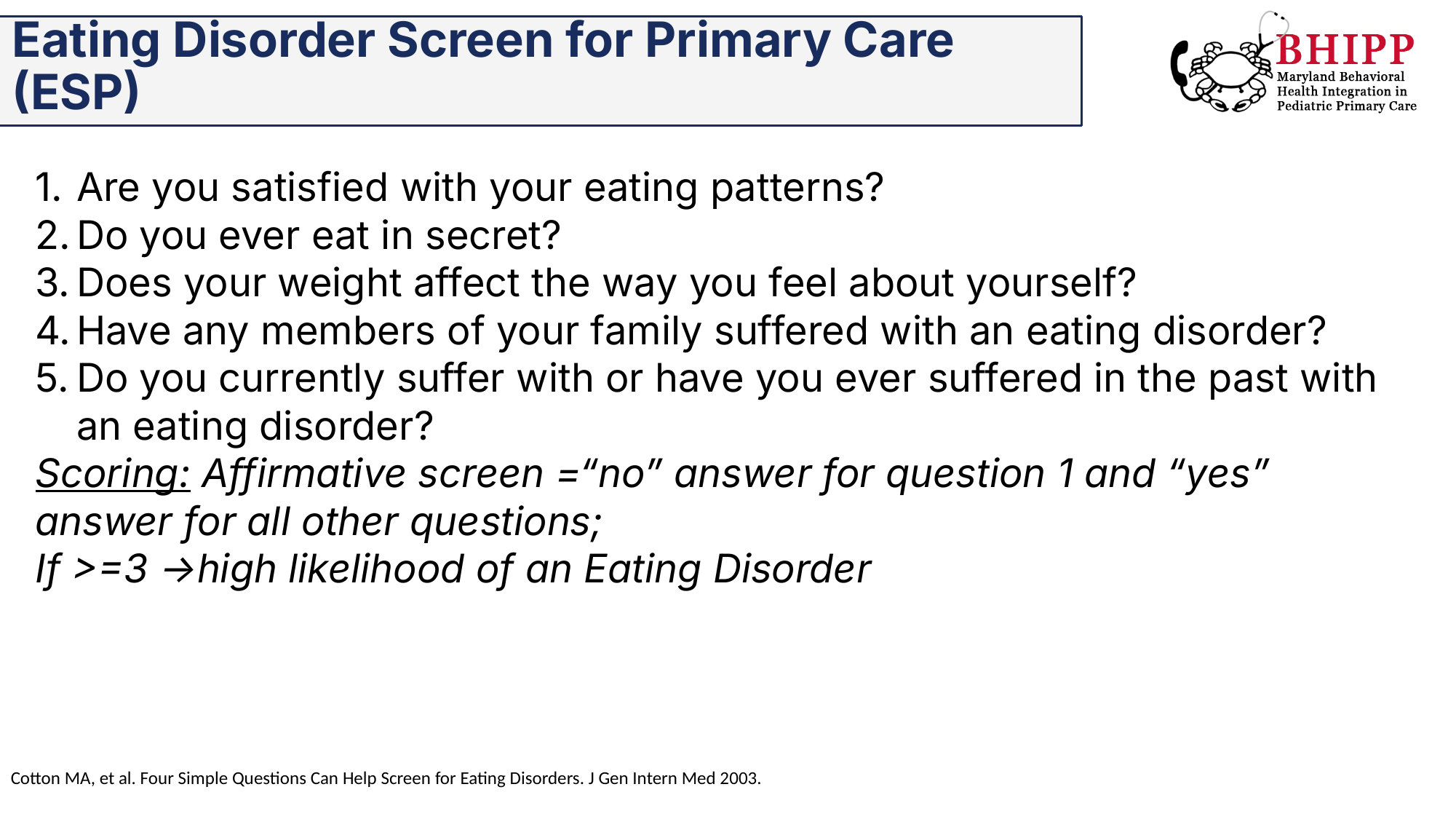

# Eating Disorder Screen for Primary Care (ESP)
| Are you satisfied with your eating patterns? Do you ever eat in secret? Does your weight affect the way you feel about yourself? Have any members of your family suffered with an eating disorder? Do you currently suffer with or have you ever suffered in the past with an eating disorder? Scoring: Affirmative screen =“no” answer for question 1 and “yes” answer for all other questions; If >=3 ->high likelihood of an Eating Disorder |
| --- |

Cotton MA, et al. Four Simple Questions Can Help Screen for Eating Disorders. J Gen Intern Med 2003.